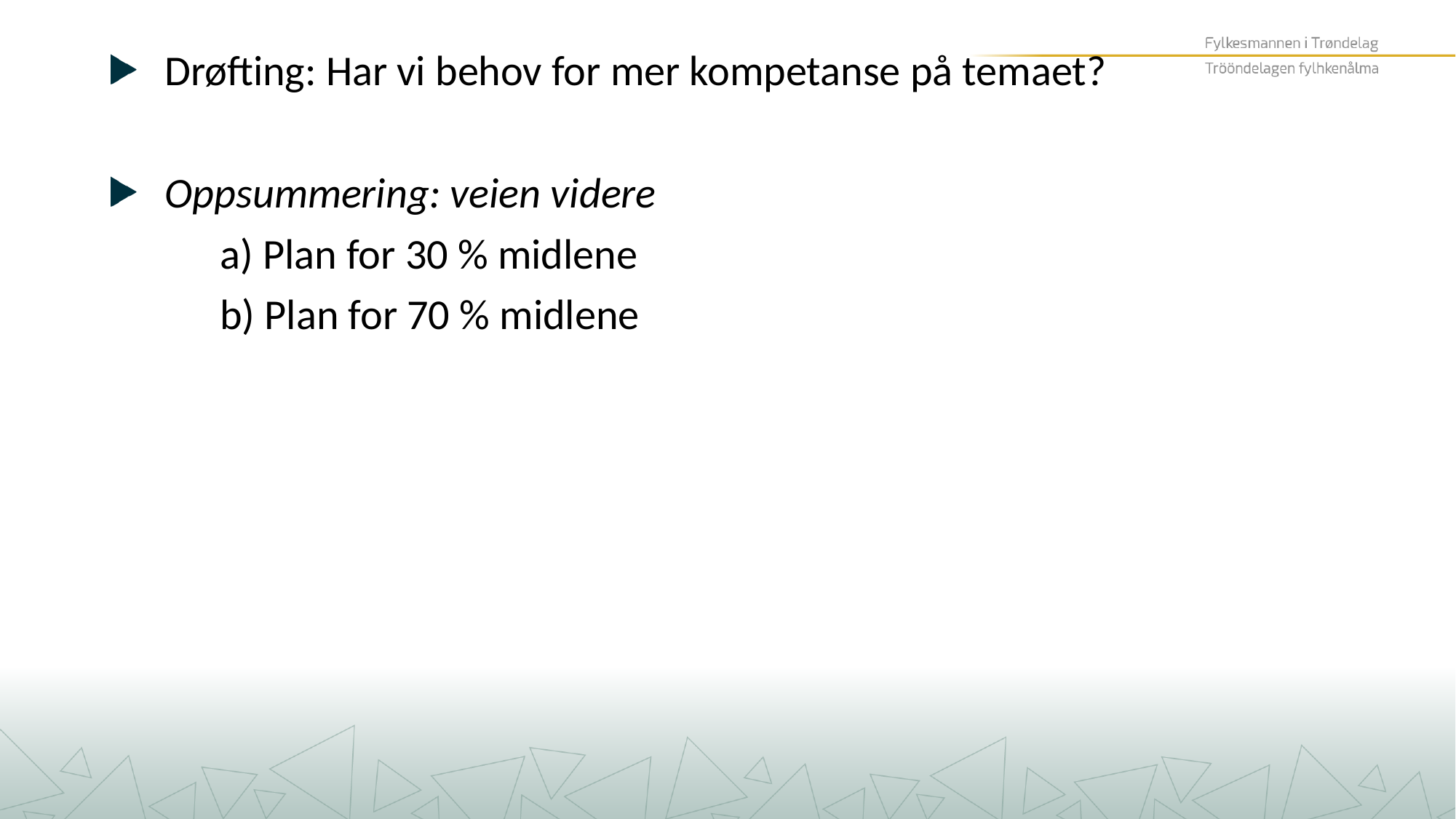

#
Drøfting: Har vi behov for mer kompetanse på temaet?

Oppsummering: veien videre
	a) Plan for 30 % midlene
	b) Plan for 70 % midlene